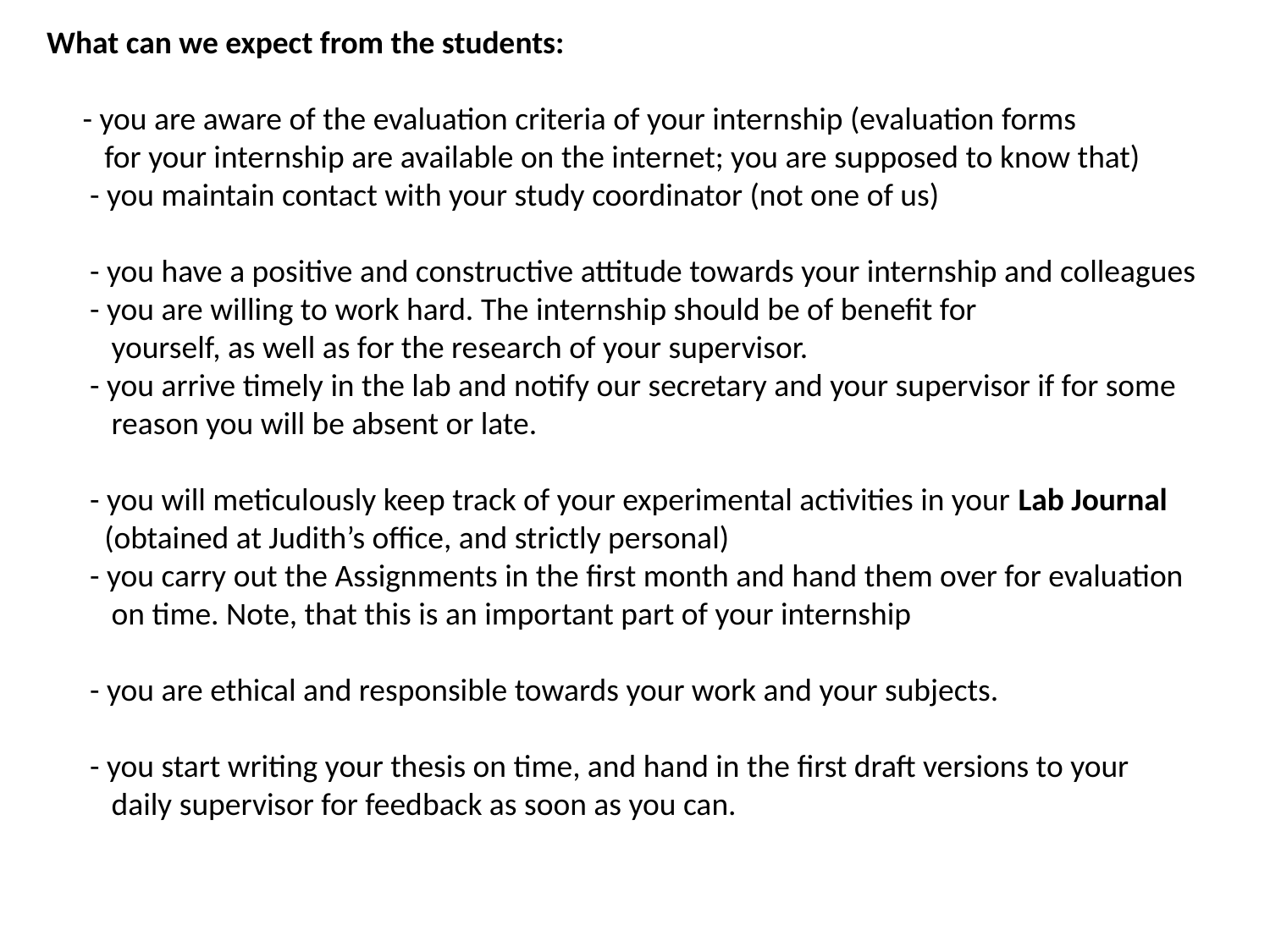

What can we expect from the students:

     - you are aware of the evaluation criteria of your internship (evaluation forms
        for your internship are available on the internet; you are supposed to know that)
      - you maintain contact with your study coordinator (not one of us)

      - you have a positive and constructive attitude towards your internship and colleagues
      - you are willing to work hard. The internship should be of benefit for
         yourself, as well as for the research of your supervisor.
      - you arrive timely in the lab and notify our secretary and your supervisor if for some
         reason you will be absent or late.

      - you will meticulously keep track of your experimental activities in your Lab Journal
        (obtained at Judith’s office, and strictly personal)
      - you carry out the Assignments in the first month and hand them over for evaluation
         on time. Note, that this is an important part of your internship

      - you are ethical and responsible towards your work and your subjects.

      - you start writing your thesis on time, and hand in the first draft versions to your
         daily supervisor for feedback as soon as you can.